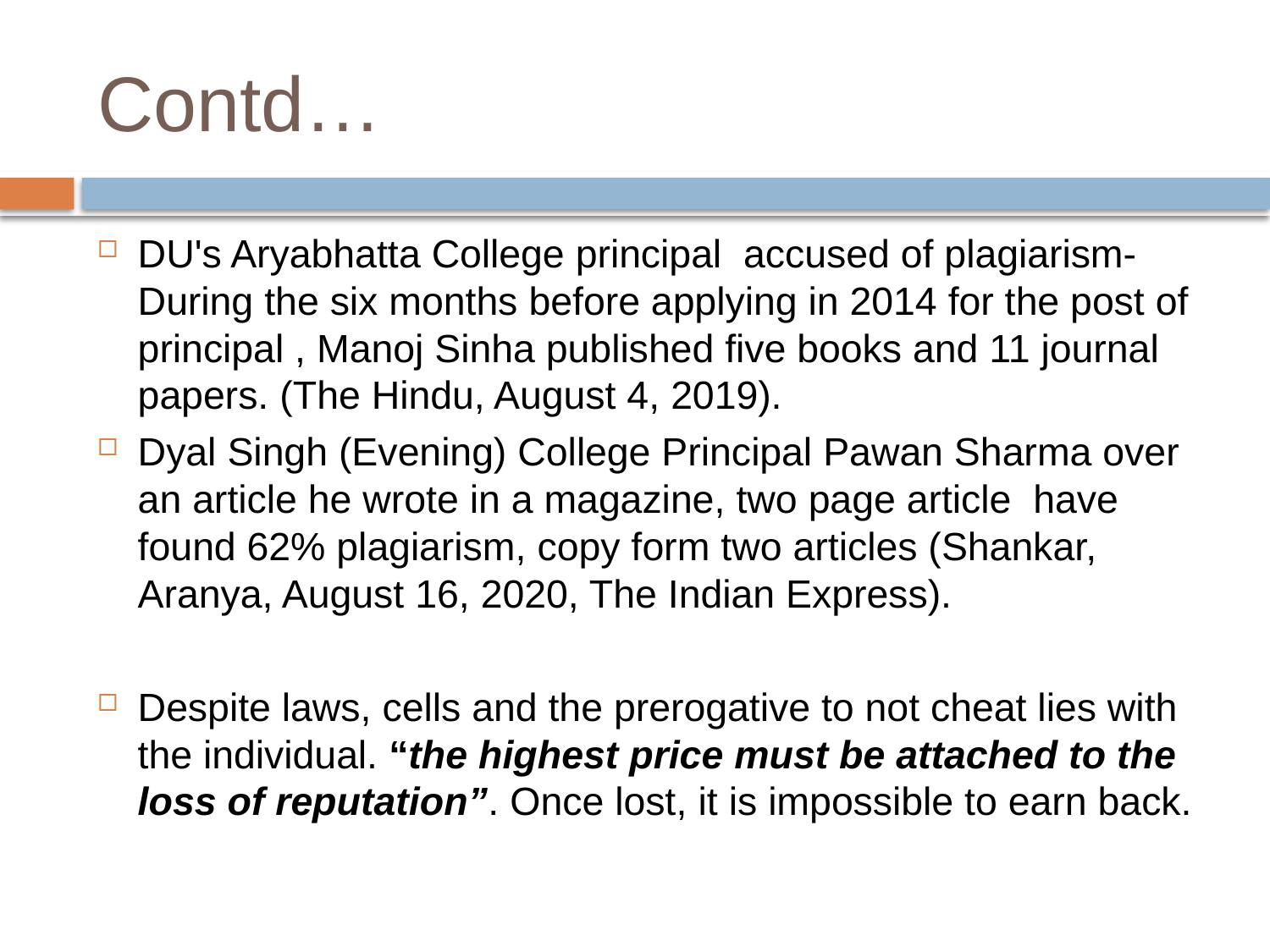

# Contd…
DU's Aryabhatta College principal  accused of plagiarism- During the six months before applying in 2014 for the post of principal , Manoj Sinha published five books and 11 journal papers. (The Hindu, August 4, 2019).
Dyal Singh (Evening) College Principal Pawan Sharma over an article he wrote in a magazine, two page article  have found 62% plagiarism, copy form two articles (Shankar, Aranya, August 16, 2020, The Indian Express).

Despite laws, cells and the prerogative to not cheat lies with the individual. “the highest price must be attached to the loss of reputation”. Once lost, it is impossible to earn back.